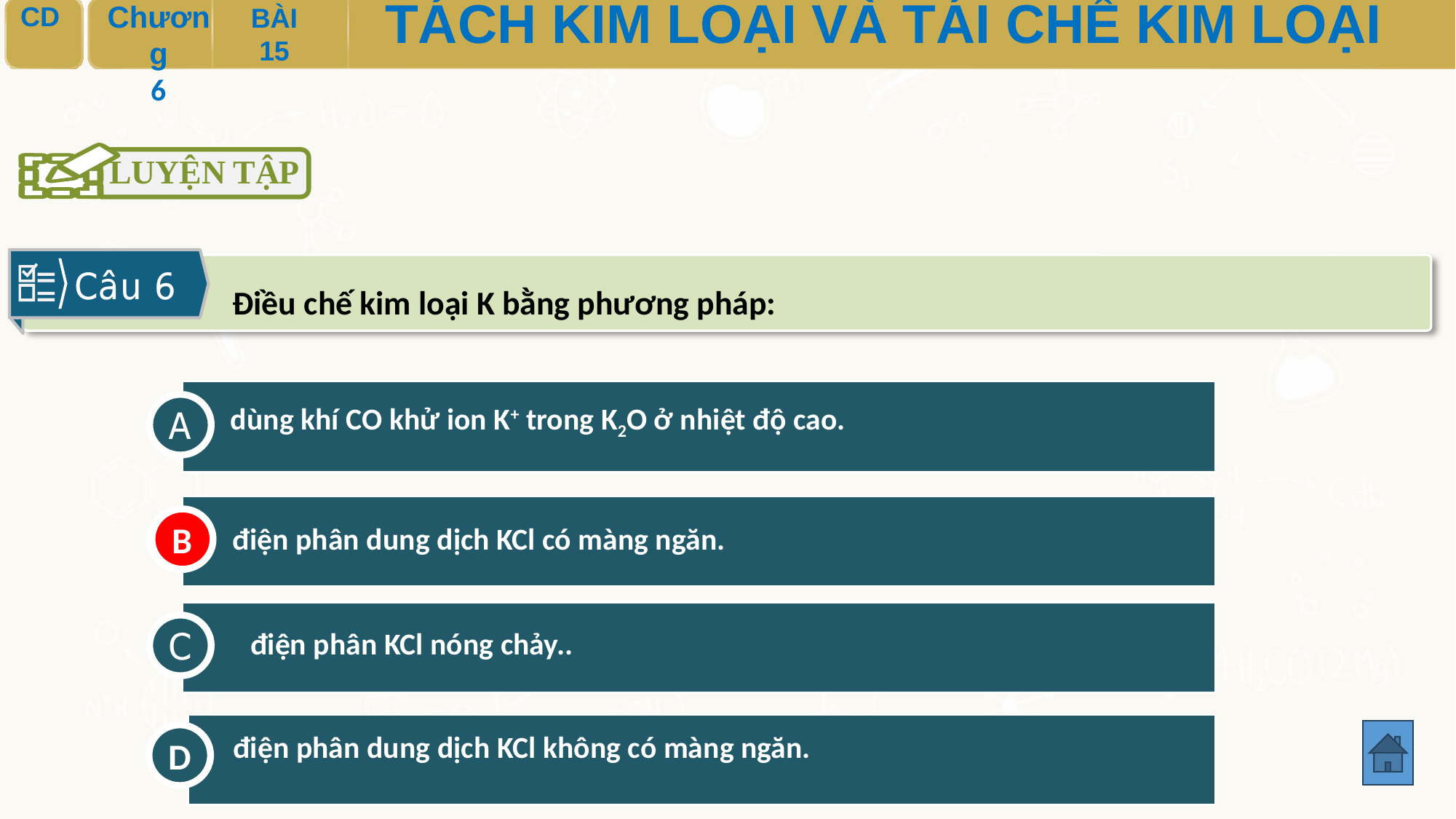

LUYỆN TẬP

Câu 6

Điều chế kim loại K bằng phương pháp:

dùng khí CO khử ion K+ trong K2O ở nhiệt độ cao.
A

B
điện phân dung dịch KCl có màng ngăn.
B

C
điện phân KCl nóng chảy..

D

điện phân dung dịch KCl không có màng ngăn.